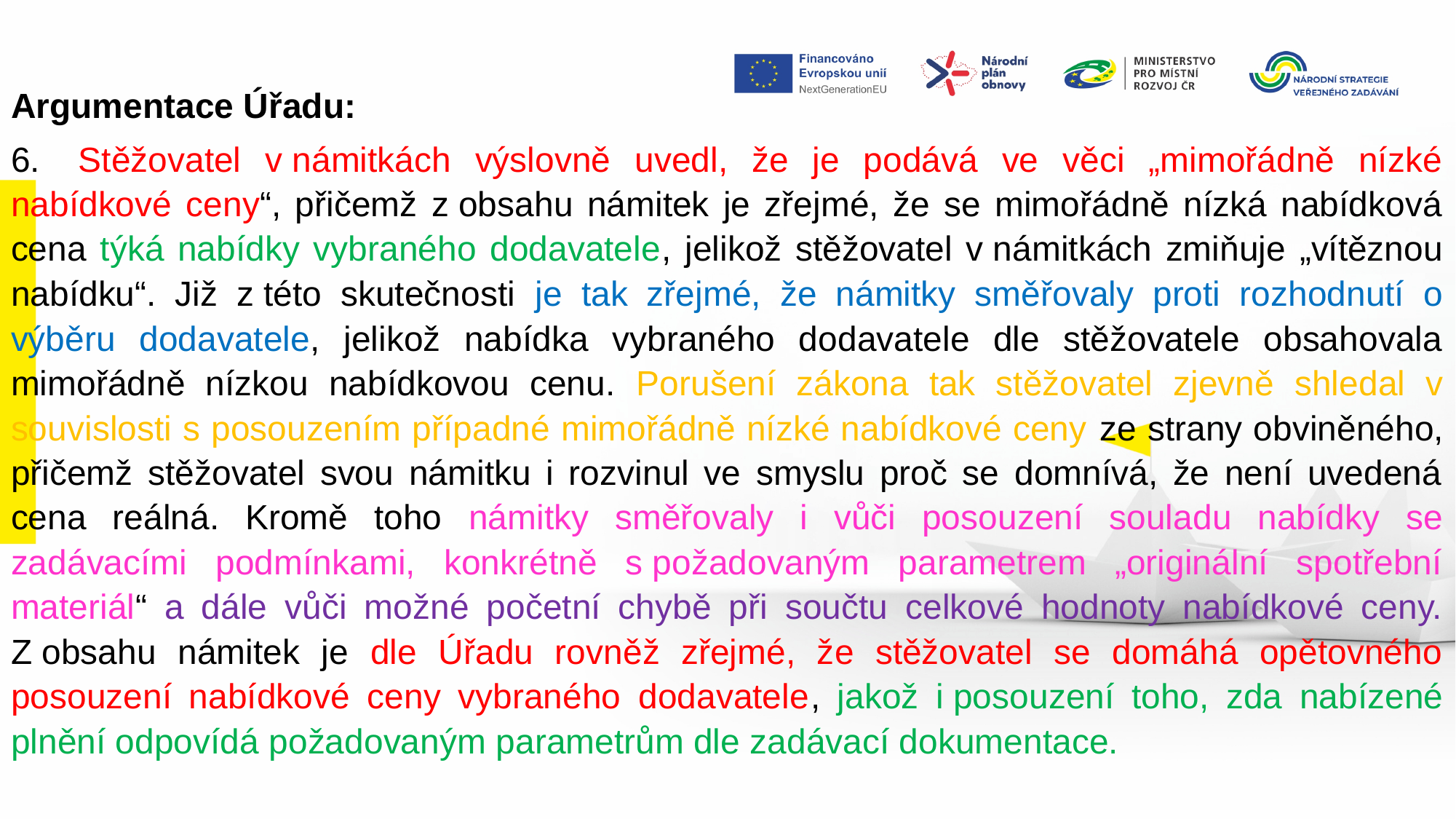

Argumentace Úřadu:
6.    Stěžovatel v námitkách výslovně uvedl, že je podává ve věci „mimořádně nízké nabídkové ceny“, přičemž z obsahu námitek je zřejmé, že se mimořádně nízká nabídková cena týká nabídky vybraného dodavatele, jelikož stěžovatel v námitkách zmiňuje „vítěznou nabídku“. Již z této skutečnosti je tak zřejmé, že námitky směřovaly proti rozhodnutí o výběru dodavatele, jelikož nabídka vybraného dodavatele dle stěžovatele obsahovala mimořádně nízkou nabídkovou cenu. Porušení zákona tak stěžovatel zjevně shledal v souvislosti s posouzením případné mimořádně nízké nabídkové ceny ze strany obviněného, přičemž stěžovatel svou námitku i rozvinul ve smyslu proč se domnívá, že není uvedená cena reálná. Kromě toho námitky směřovaly i vůči posouzení souladu nabídky se zadávacími podmínkami, konkrétně s požadovaným parametrem „originální spotřební materiál“ a dále vůči možné početní chybě při součtu celkové hodnoty nabídkové ceny. Z obsahu námitek je dle Úřadu rovněž zřejmé, že stěžovatel se domáhá opětovného posouzení nabídkové ceny vybraného dodavatele, jakož i posouzení toho, zda nabízené plnění odpovídá požadovaným parametrům dle zadávací dokumentace.